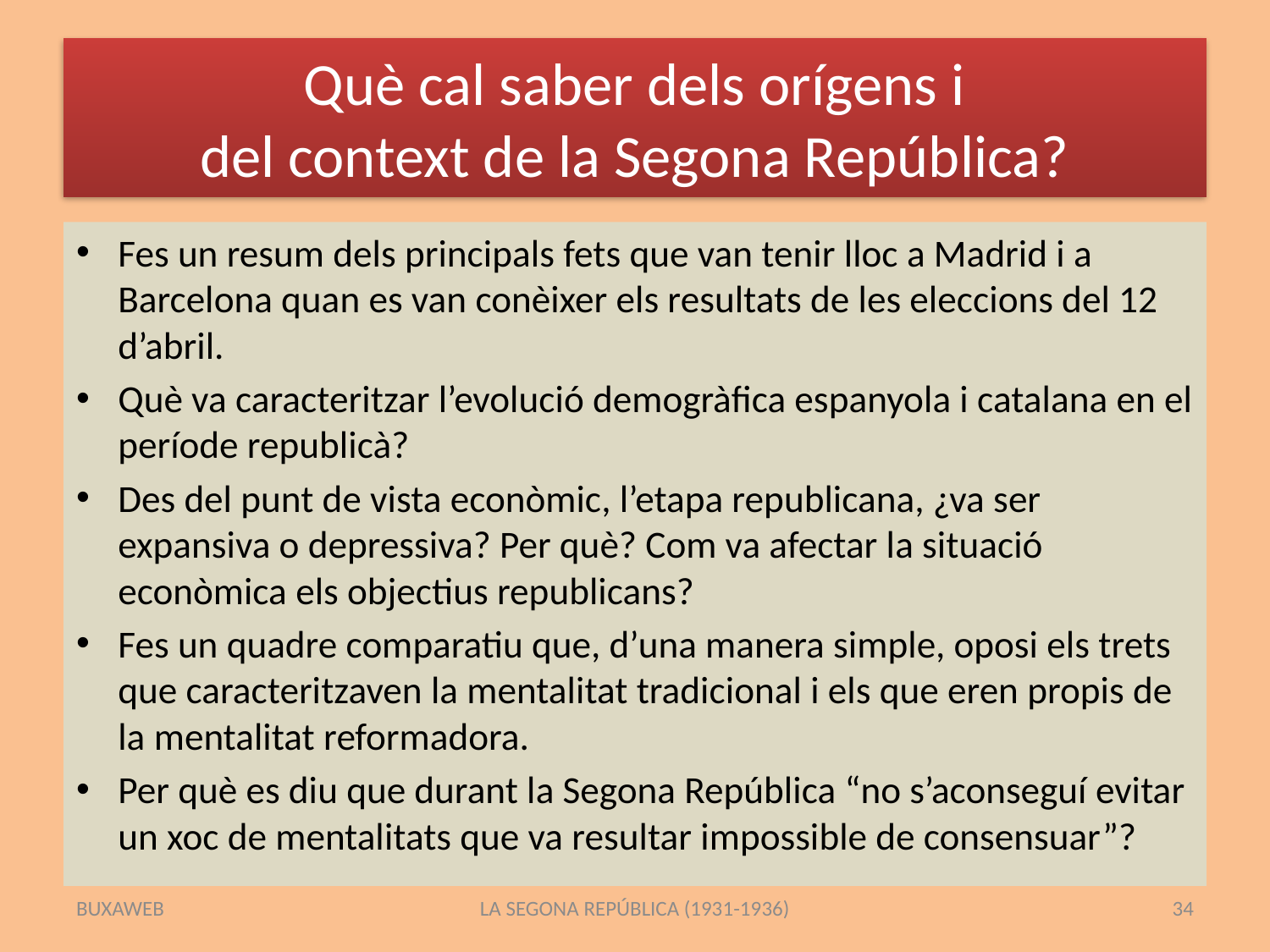

# Què cal saber dels orígens i del context de la Segona República?
Fes un resum dels principals fets que van tenir lloc a Madrid i a Barcelona quan es van conèixer els resultats de les eleccions del 12 d’abril.
Què va caracteritzar l’evolució demogràfica espanyola i catalana en el període republicà?
Des del punt de vista econòmic, l’etapa republicana, ¿va ser expansiva o depressiva? Per què? Com va afectar la situació econòmica els objectius republicans?
Fes un quadre comparatiu que, d’una manera simple, oposi els trets que caracteritzaven la mentalitat tradicional i els que eren propis de la mentalitat reformadora.
Per què es diu que durant la Segona República “no s’aconseguí evitar un xoc de mentalitats que va resultar impossible de consensuar”?

BUXAWEB
LA SEGONA REPÚBLICA (1931-1936)
34